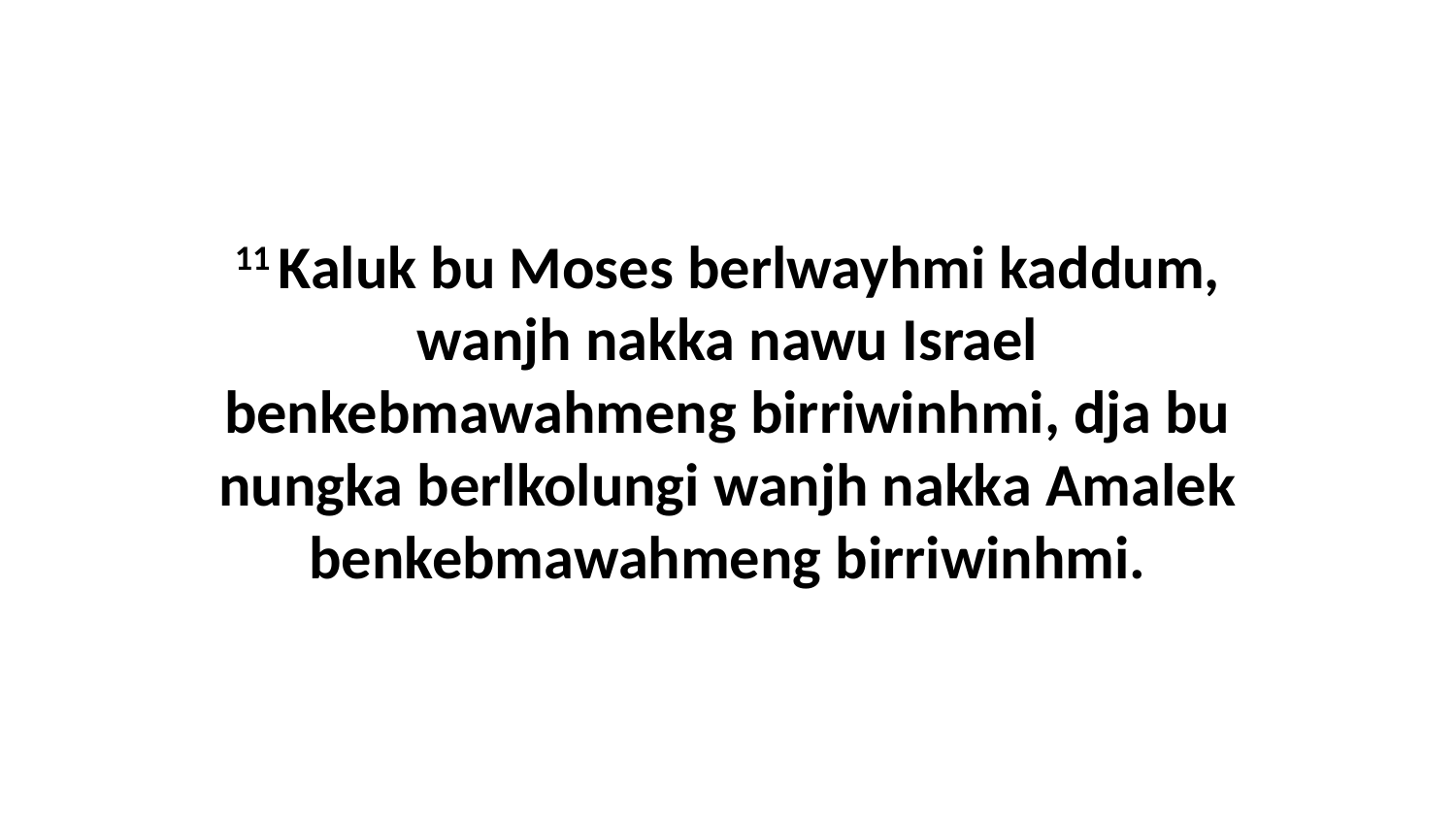

11 Kaluk bu Moses berlwayhmi kaddum, wanjh nakka nawu Israel benkebmawahmeng birriwinhmi, dja bu nungka berlkolungi wanjh nakka Amalek benkebmawahmeng birriwinhmi.